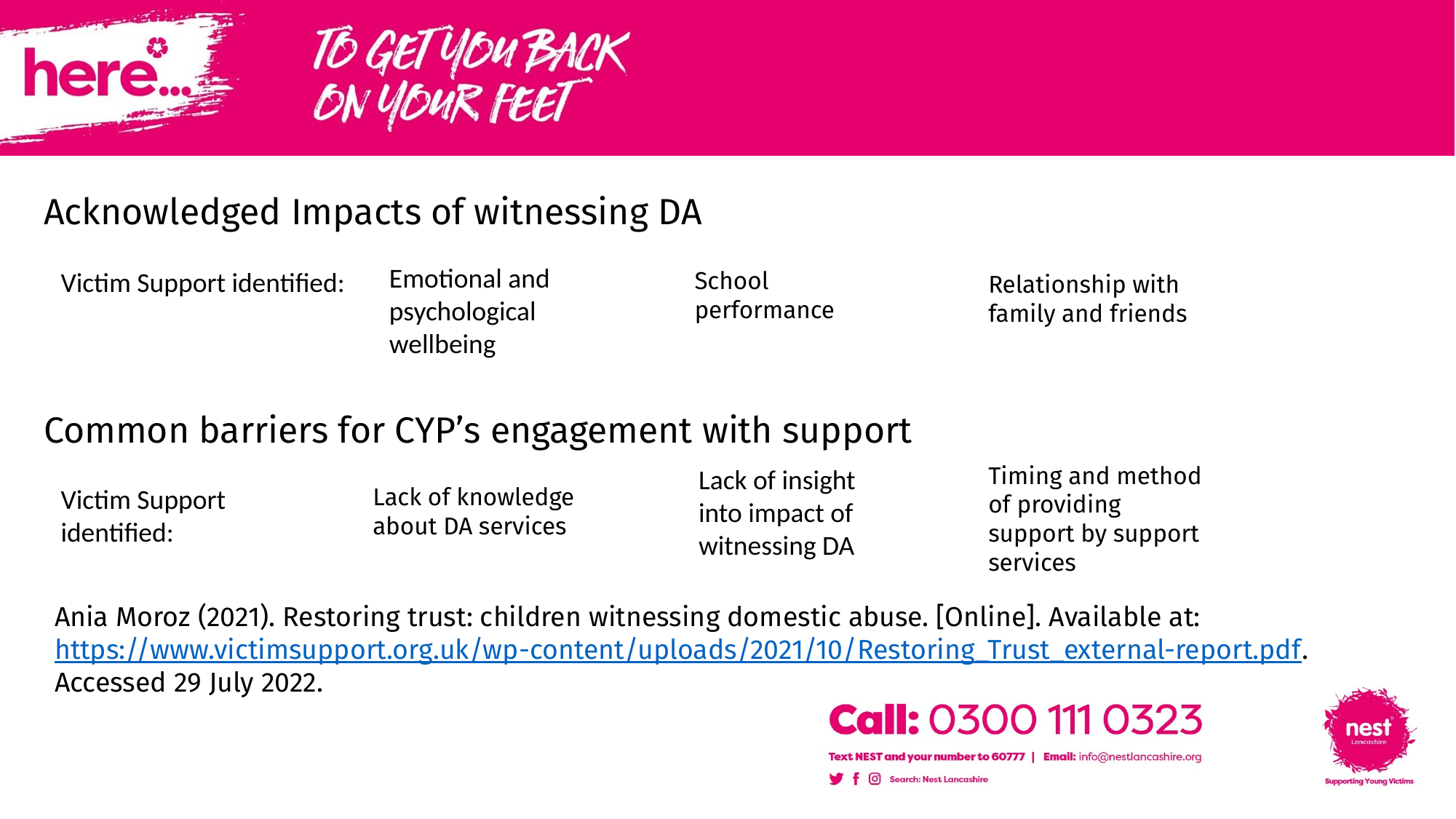

Acknowledged Impacts of witnessing DA
Emotional and psychological wellbeing
Victim Support identified:
School performance
Relationship with family and friends
# Common barriers for CYP’s engagement with support
Timing and method of providing support by support services
Lack of insight into impact of witnessing DA
Lack of knowledge about DA services
Victim Support identified:
Ania Moroz (2021). Restoring trust: children witnessing domestic abuse. [Online]. Available at: https://www.victimsupport.org.uk/wp-content/uploads/2021/10/Restoring_Trust_external-report.pdf.  Accessed 29 July 2022.